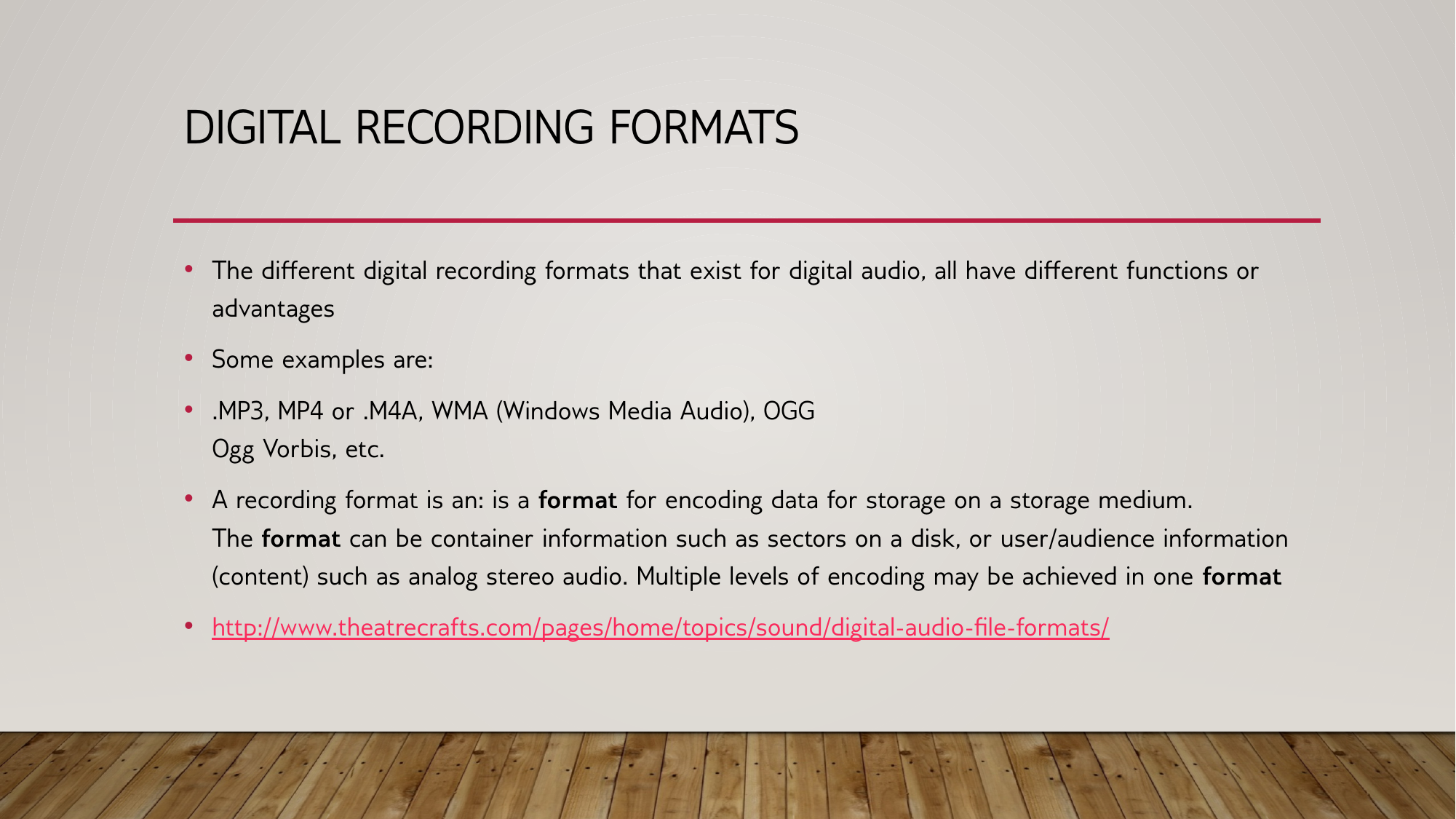

# Digital recording formats
The different digital recording formats that exist for digital audio, all have different functions or advantages
Some examples are:
.MP3, MP4 or .M4A, WMA (Windows Media Audio), OGG
Ogg Vorbis, etc.
A recording format is an: is a format for encoding data for storage on a storage medium. The format can be container information such as sectors on a disk, or user/audience information (content) such as analog stereo audio. Multiple levels of encoding may be achieved in one format
http://www.theatrecrafts.com/pages/home/topics/sound/digital-audio-file-formats/